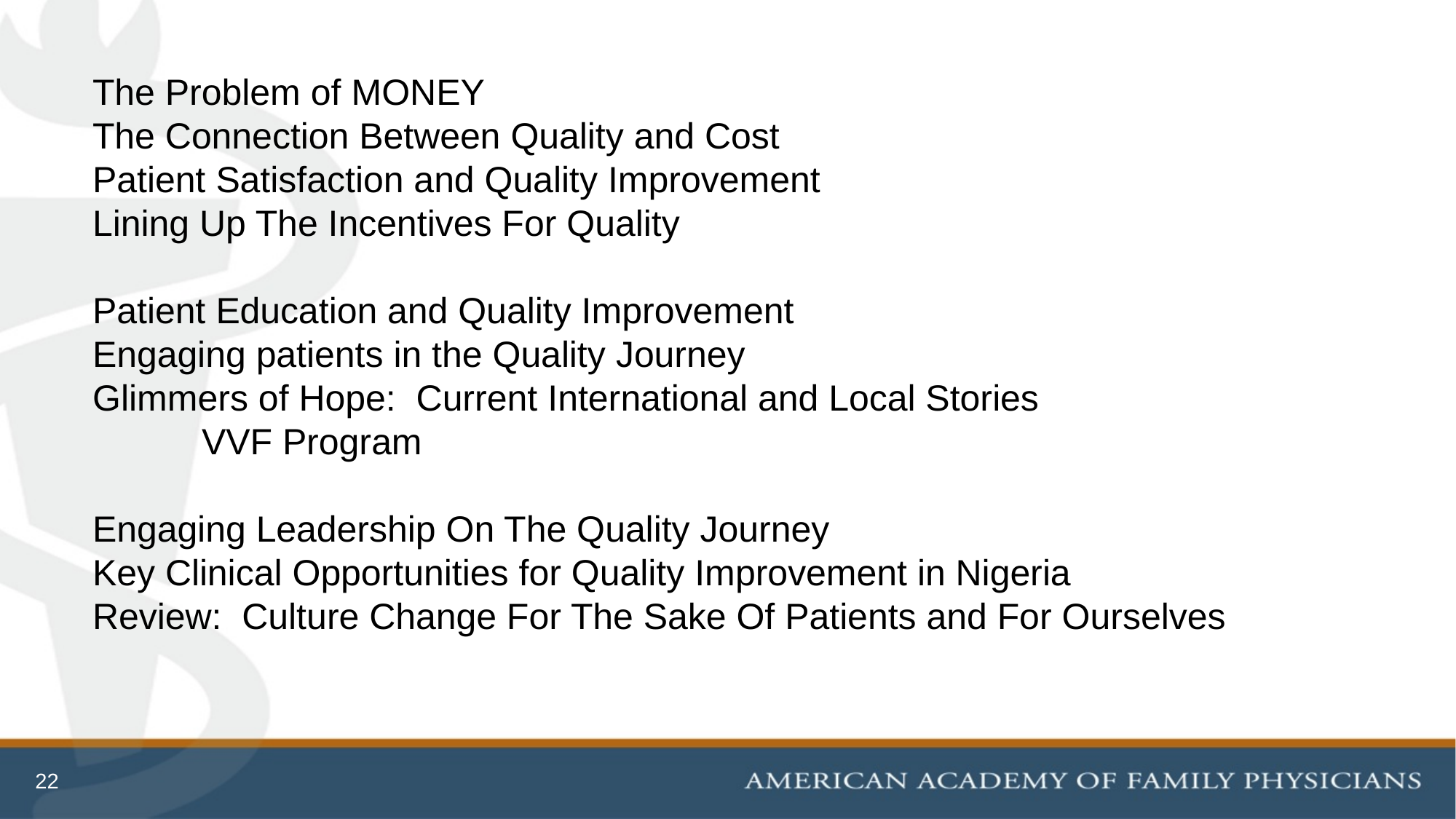

The Problem of MONEY
The Connection Between Quality and Cost
Patient Satisfaction and Quality Improvement
Lining Up The Incentives For Quality

Patient Education and Quality Improvement
Engaging patients in the Quality Journey
Glimmers of Hope:  Current International and Local Stories
	VVF Program

Engaging Leadership On The Quality Journey
Key Clinical Opportunities for Quality Improvement in Nigeria
Review:  Culture Change For The Sake Of Patients and For Ourselves
22